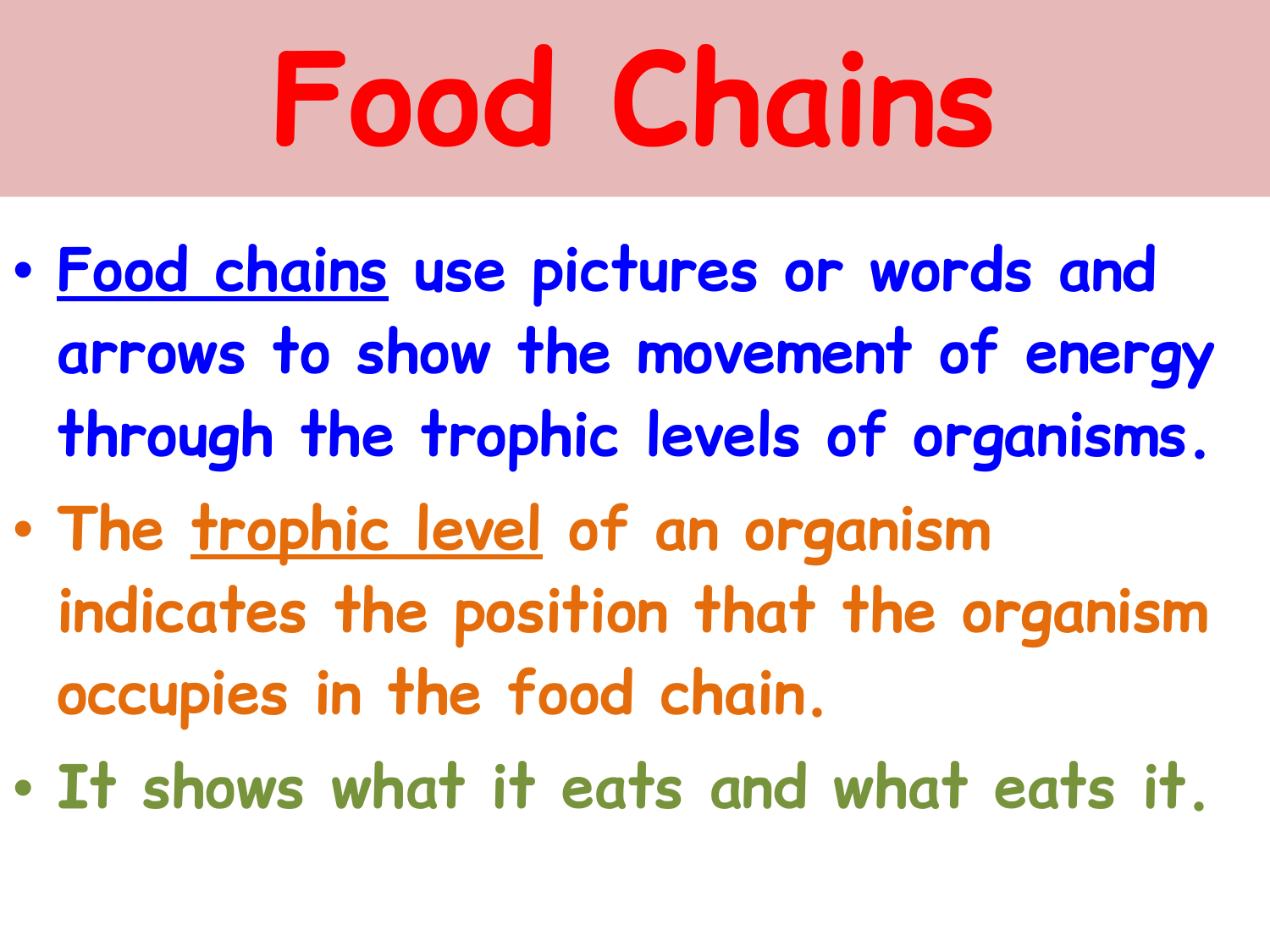

# Food Chains
Food chains use pictures or words and arrows to show the movement of energy through the trophic levels of organisms.
The trophic level of an organism indicates the position that the organism occupies in the food chain.
It shows what it eats and what eats it.